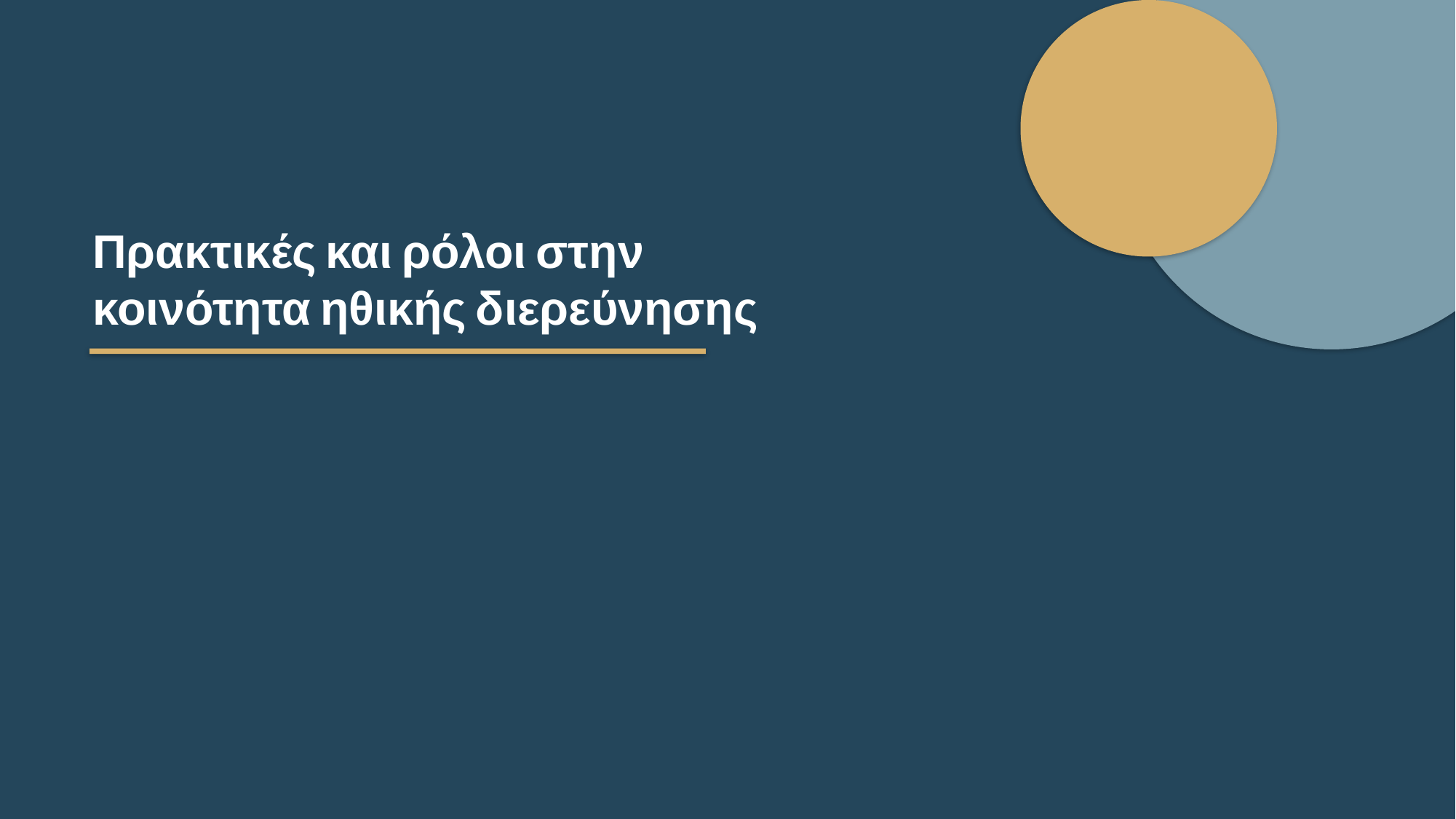

Πρακτικές και ρόλοι στην κοινότητα ηθικής διερεύνησης